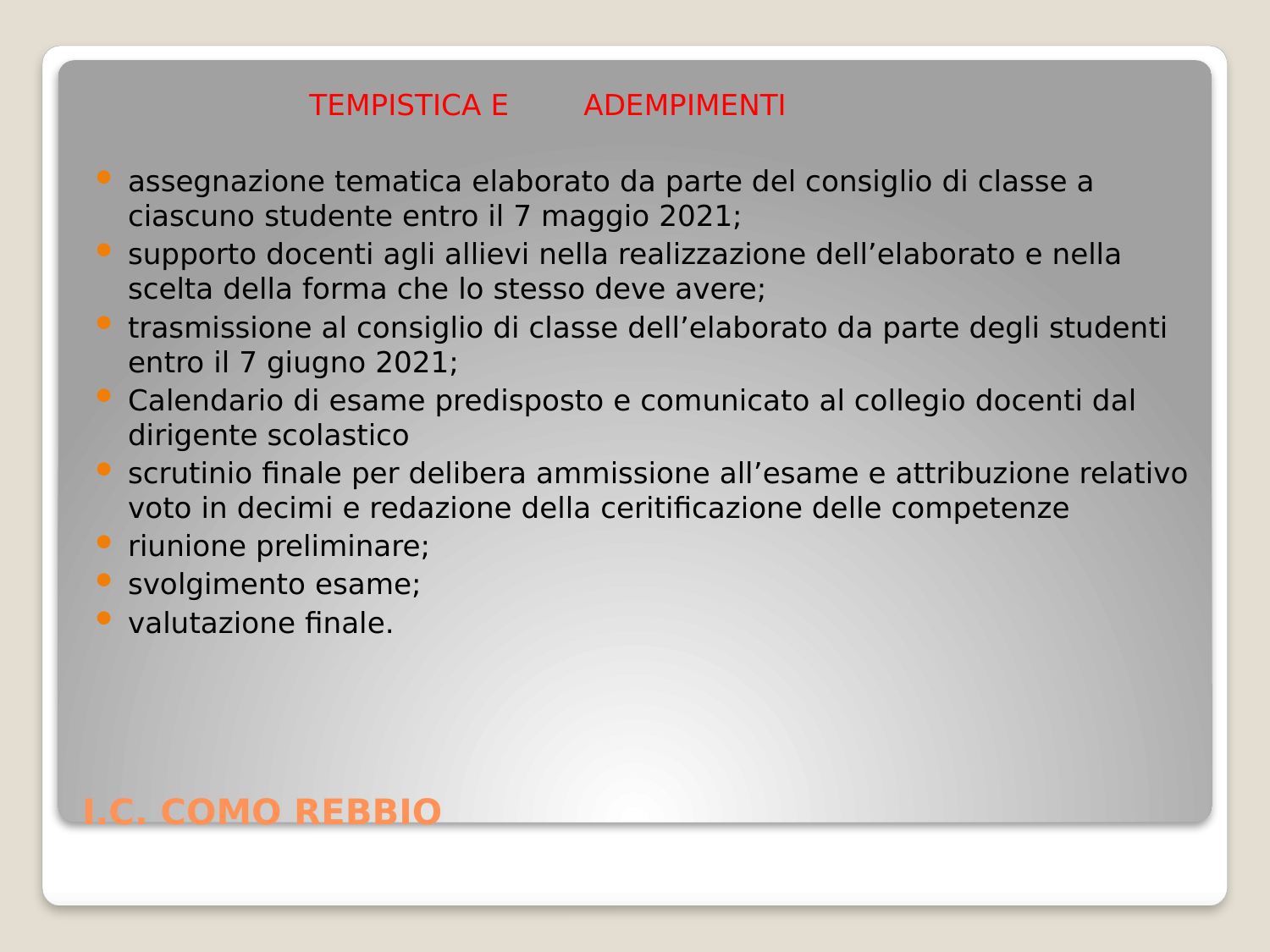

TEMPISTICA E        ADEMPIMENTI

assegnazione tematica elaborato da parte del consiglio di classe a ciascuno studente entro il 7 maggio 2021;
supporto docenti agli allievi nella realizzazione dell’elaborato e nella scelta della forma che lo stesso deve avere;
trasmissione al consiglio di classe dell’elaborato da parte degli studenti entro il 7 giugno 2021;
Calendario di esame predisposto e comunicato al collegio docenti dal dirigente scolastico
scrutinio finale per delibera ammissione all’esame e attribuzione relativo voto in decimi e redazione della ceritificazione delle competenze
riunione preliminare;
svolgimento esame;
valutazione finale.

# I.C. COMO REBBIO